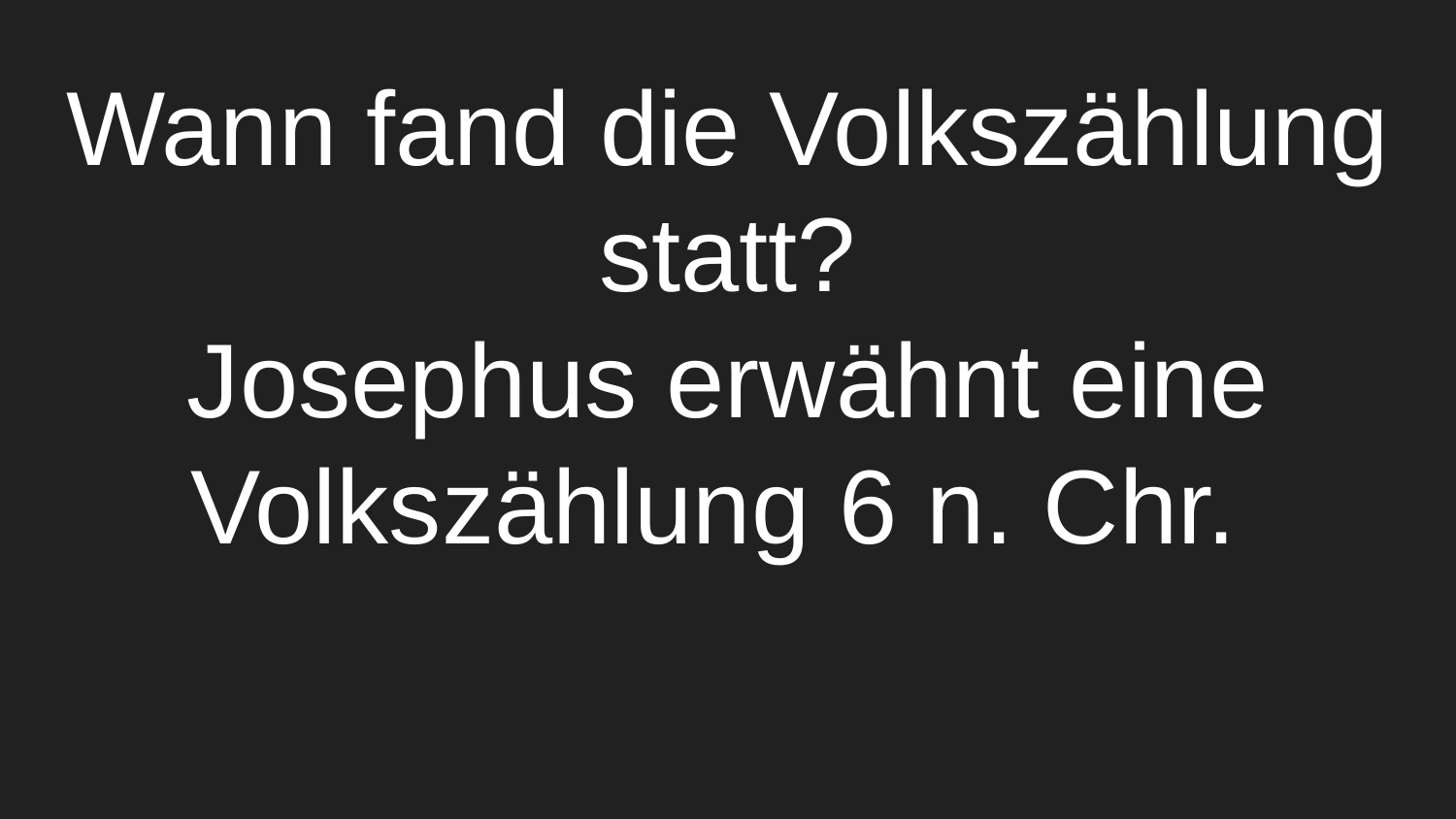

# Wann fand die Volkszählung statt?
Josephus erwähnt eine Volkszählung 6 n. Chr.